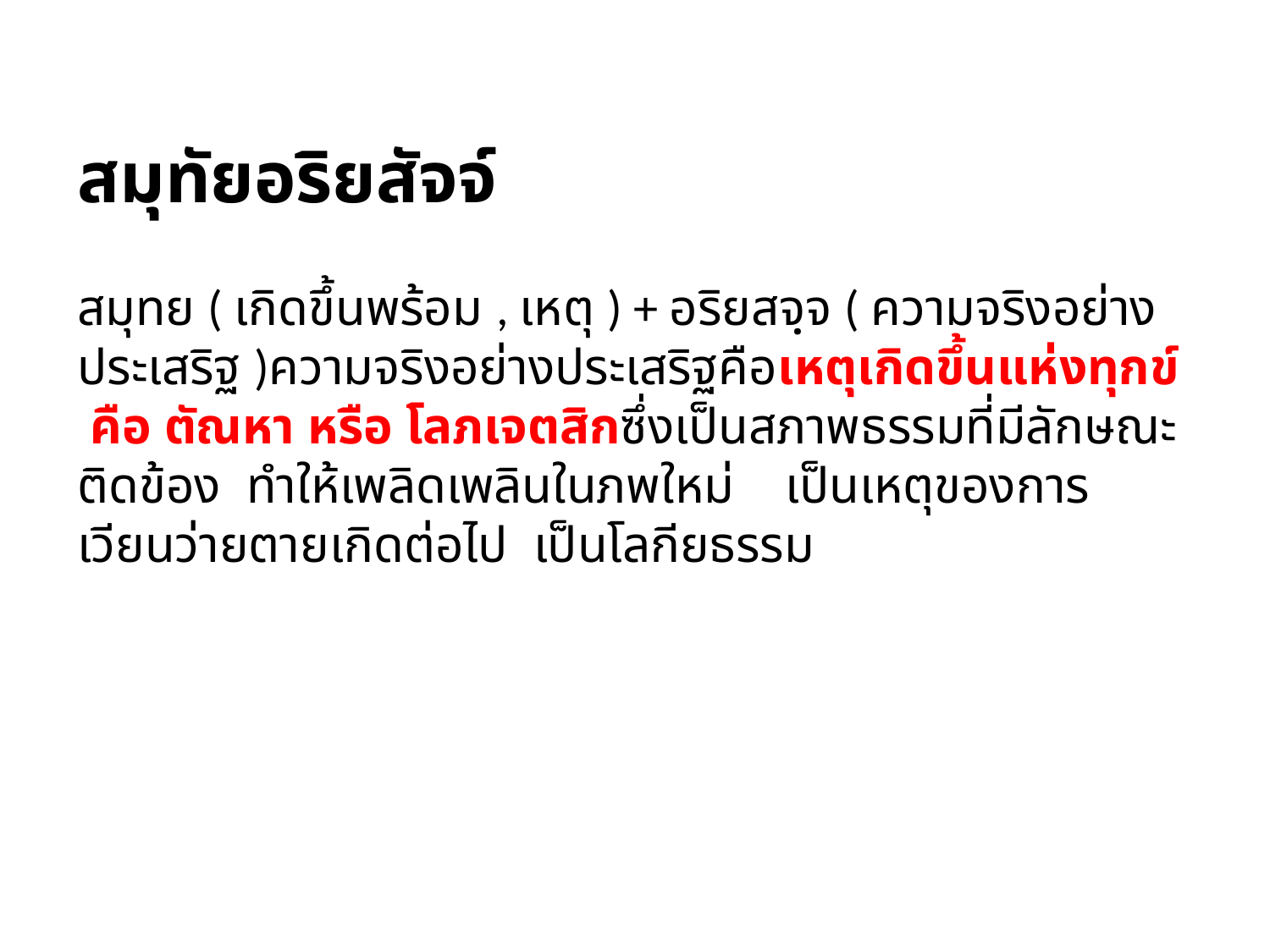

สมุทัยอริยสัจจ์

สมุทย ( เกิดขึ้นพร้อม , เหตุ ) + อริยสจฺจ ( ความจริงอย่างประเสริฐ )ความจริงอย่างประเสริฐคือเหตุเกิดขึ้นแห่งทุกข์  คือ ตัณหา หรือ โลภเจตสิกซึ่งเป็นสภาพธรรมที่มีลักษณะติดข้อง  ทำให้เพลิดเพลินในภพใหม่    เป็นเหตุของการเวียนว่ายตายเกิดต่อไป  เป็นโลกียธรรม